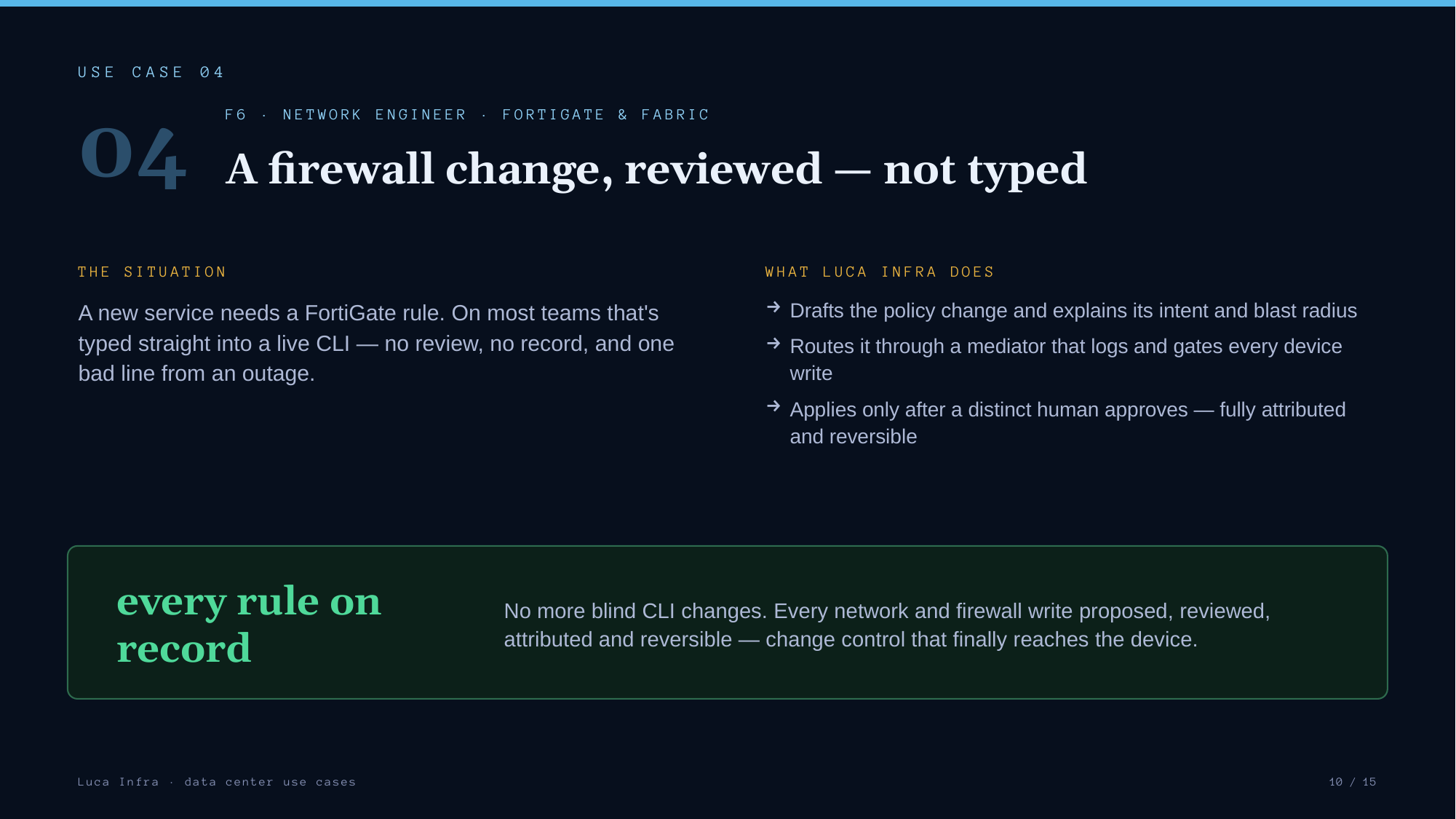

USE CASE 04
04
F6 · NETWORK ENGINEER · FORTIGATE & FABRIC
A firewall change, reviewed — not typed
THE SITUATION
WHAT LUCA INFRA DOES
A new service needs a FortiGate rule. On most teams that's typed straight into a live CLI — no review, no record, and one bad line from an outage.
Drafts the policy change and explains its intent and blast radius
Routes it through a mediator that logs and gates every device write
Applies only after a distinct human approves — fully attributed and reversible

every rule on record
No more blind CLI changes. Every network and firewall write proposed, reviewed, attributed and reversible — change control that finally reaches the device.
Luca Infra · data center use cases
10 / 15